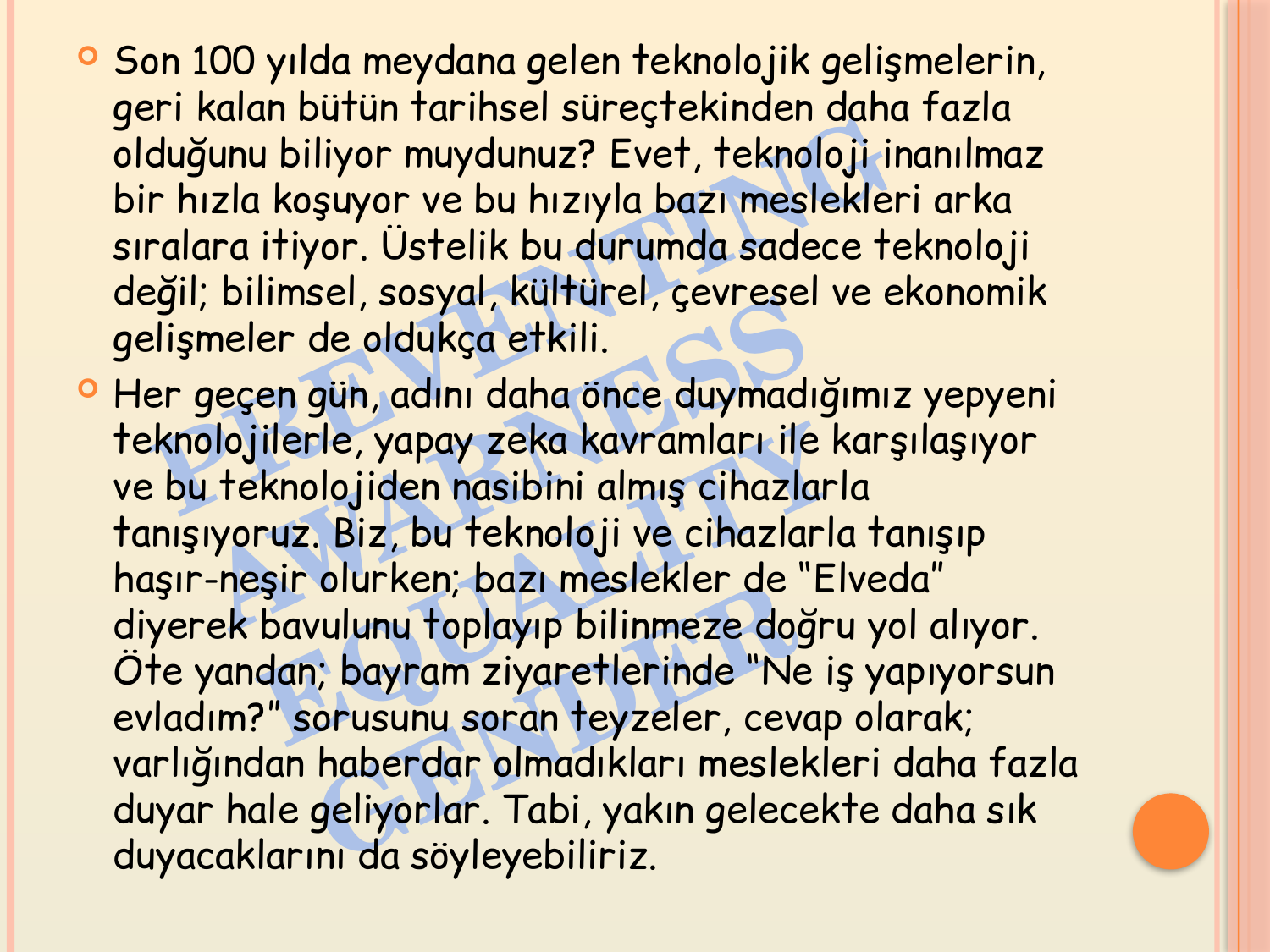

Son 100 yılda meydana gelen teknolojik gelişmelerin, geri kalan bütün tarihsel süreçtekinden daha fazla olduğunu biliyor muydunuz? Evet, teknoloji inanılmaz bir hızla koşuyor ve bu hızıyla bazı meslekleri arka sıralara itiyor. Üstelik bu durumda sadece teknoloji değil; bilimsel, sosyal, kültürel, çevresel ve ekonomik gelişmeler de oldukça etkili.
Her geçen gün, adını daha önce duymadığımız yepyeni teknolojilerle, yapay zeka kavramları ile karşılaşıyor ve bu teknolojiden nasibini almış cihazlarla tanışıyoruz. Biz, bu teknoloji ve cihazlarla tanışıp haşır-neşir olurken; bazı meslekler de “Elveda” diyerek bavulunu toplayıp bilinmeze doğru yol alıyor. Öte yandan; bayram ziyaretlerinde “Ne iş yapıyorsun evladım?” sorusunu soran teyzeler, cevap olarak; varlığından haberdar olmadıkları meslekleri daha fazla duyar hale geliyorlar. Tabi, yakın gelecekte daha sık duyacaklarını da söyleyebiliriz.